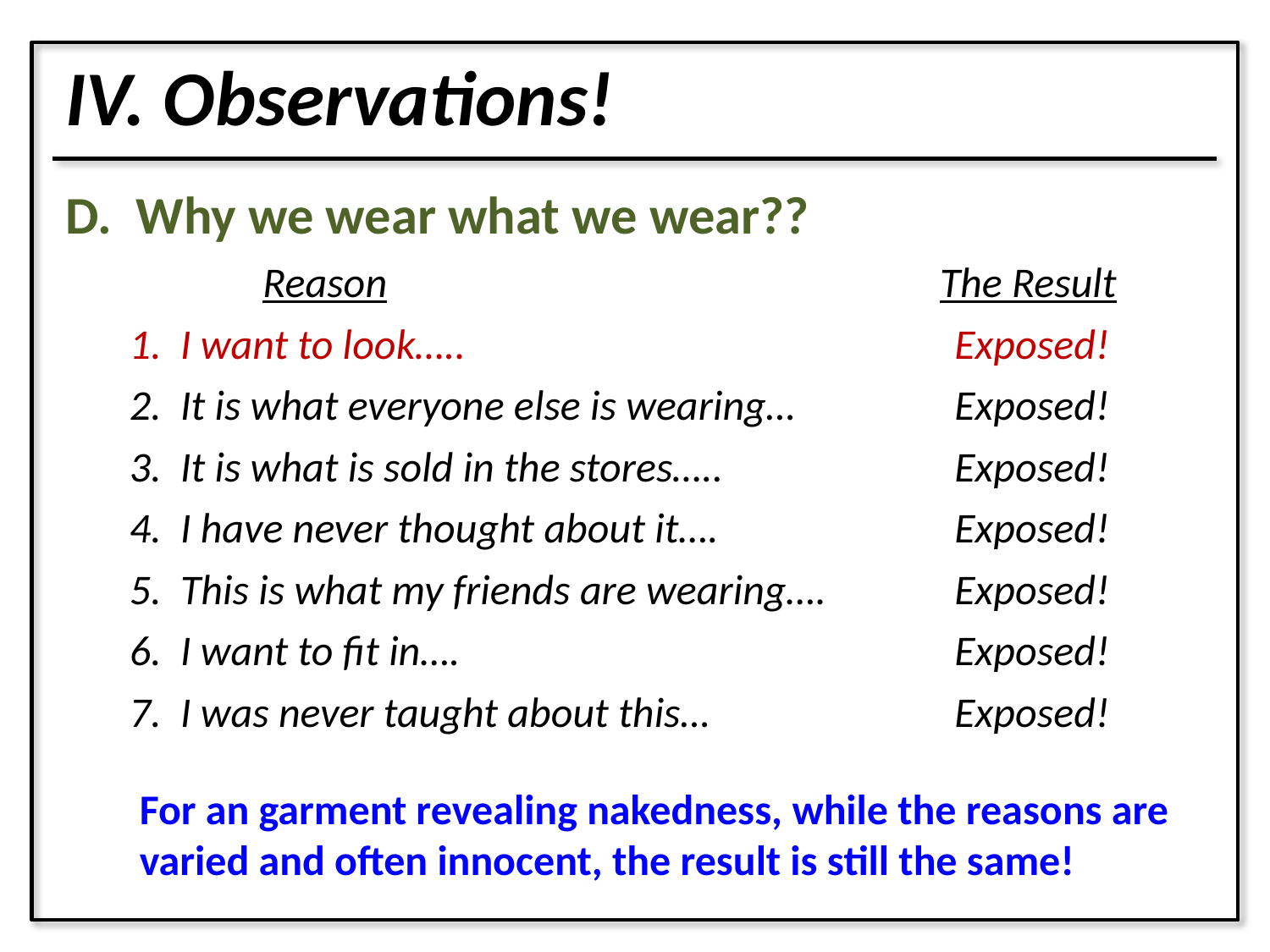

IV. Observations!
D.  Why we wear what we wear??
              Reason                                                          The Result
1.  I want to look…..			         	Exposed!
2.  It is what everyone else is wearing…		Exposed!
3.  It is what is sold in the stores…..		Exposed!
4.  I have never thought about it….		Exposed!
5.  This is what my friends are wearing….		Exposed!
6.  I want to fit in….				Exposed!
7.  I was never taught about this…		Exposed!
For an garment revealing nakedness, while the reasons are varied and often innocent, the result is still the same!